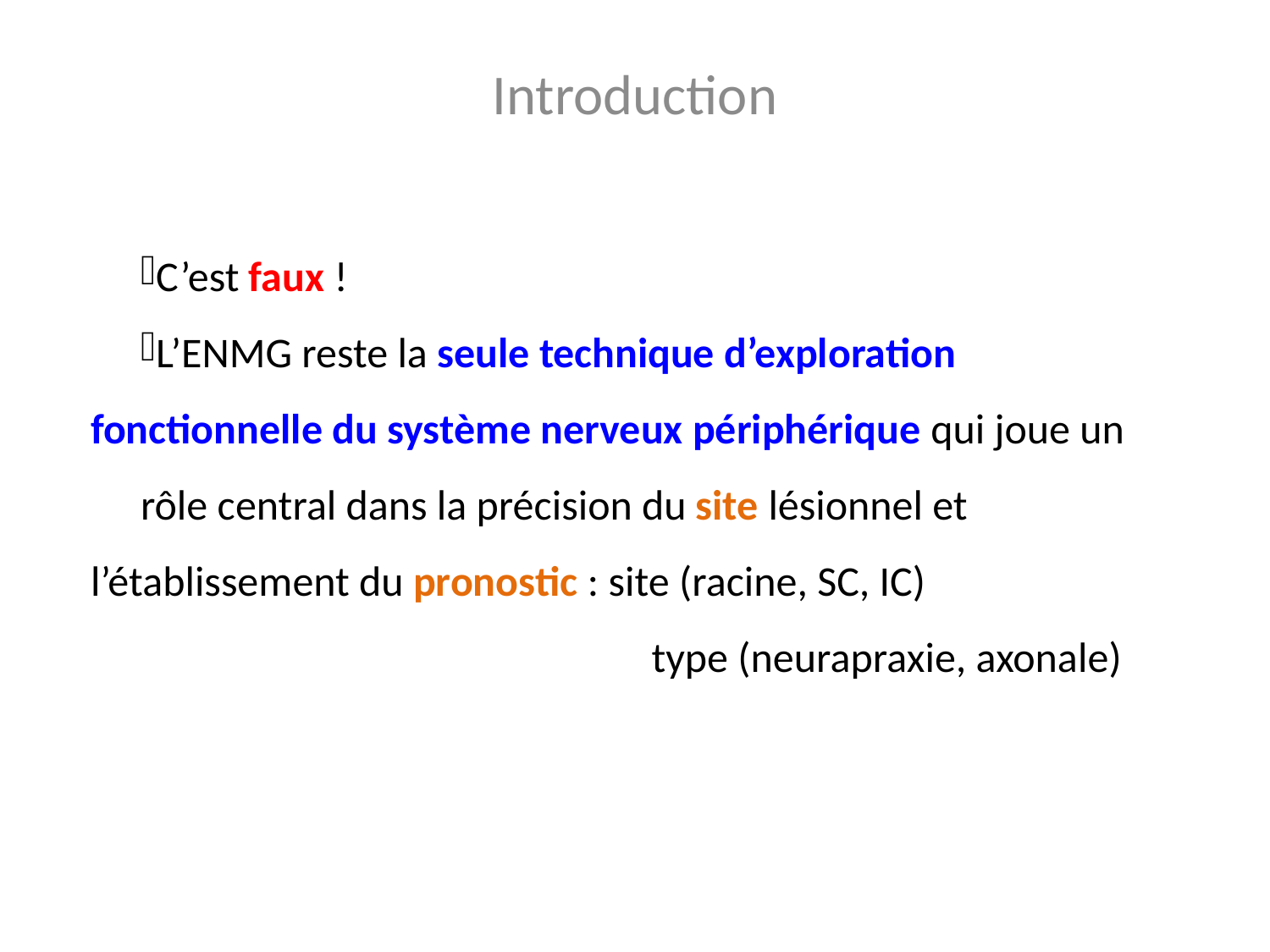

Introduction
C’est faux !
L’ENMG reste la seule technique d’exploration 	fonctionnelle du système nerveux périphérique qui joue un 	rôle central dans la précision du site lésionnel et 	l’établissement du pronostic : site (racine, SC, IC)
		type (neurapraxie, axonale)